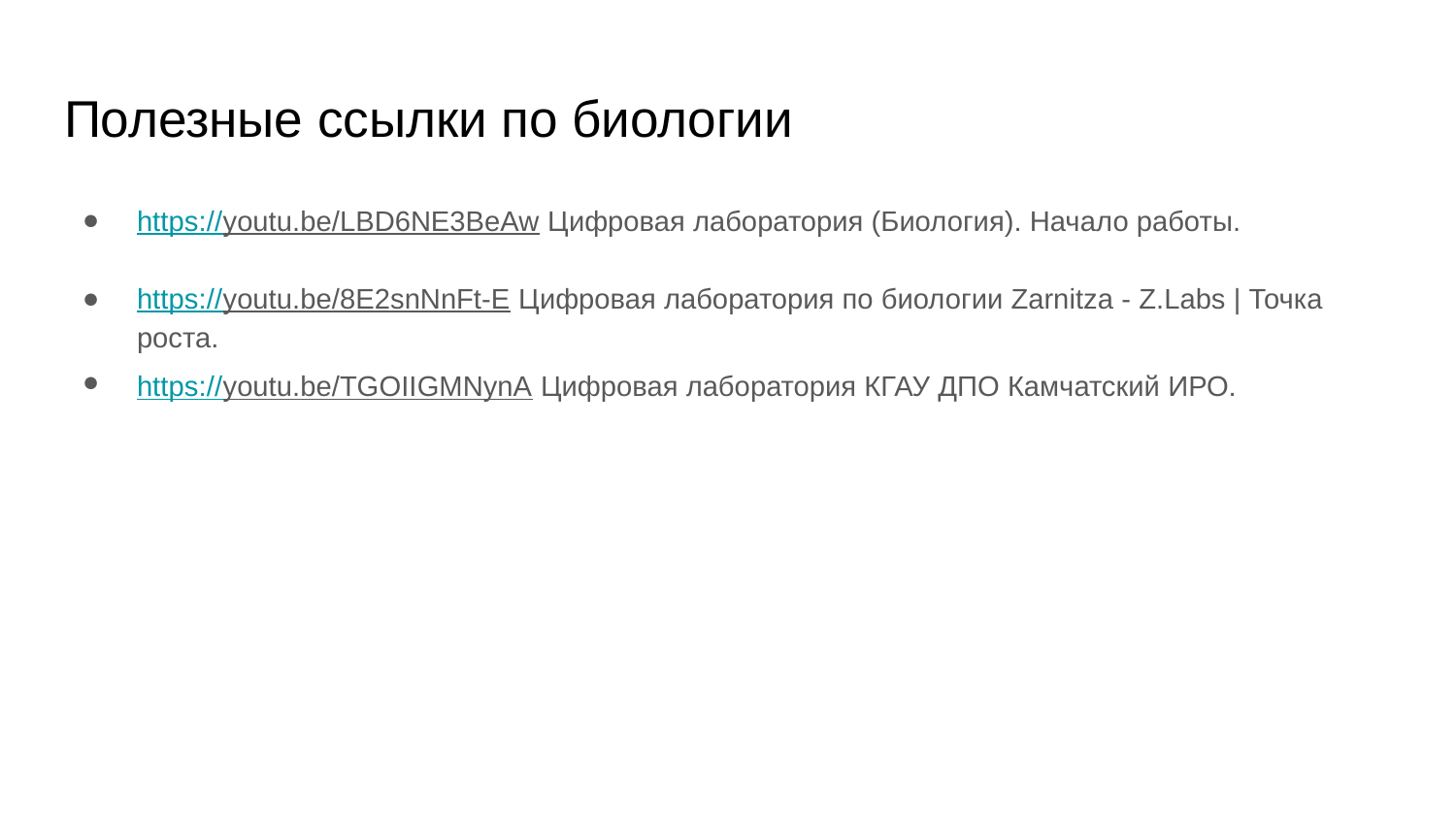

# Полезные ссылки по биологии
https://youtu.be/LBD6NE3BeAw Цифровая лаборатория (Биология). Начало работы.
https://youtu.be/8E2snNnFt-E Цифровая лаборатория по биологии Zarnitza - Z.Labs | Точка роста.
https://youtu.be/TGOIIGMNynA Цифровая лаборатория КГАУ ДПО Камчатский ИРО.